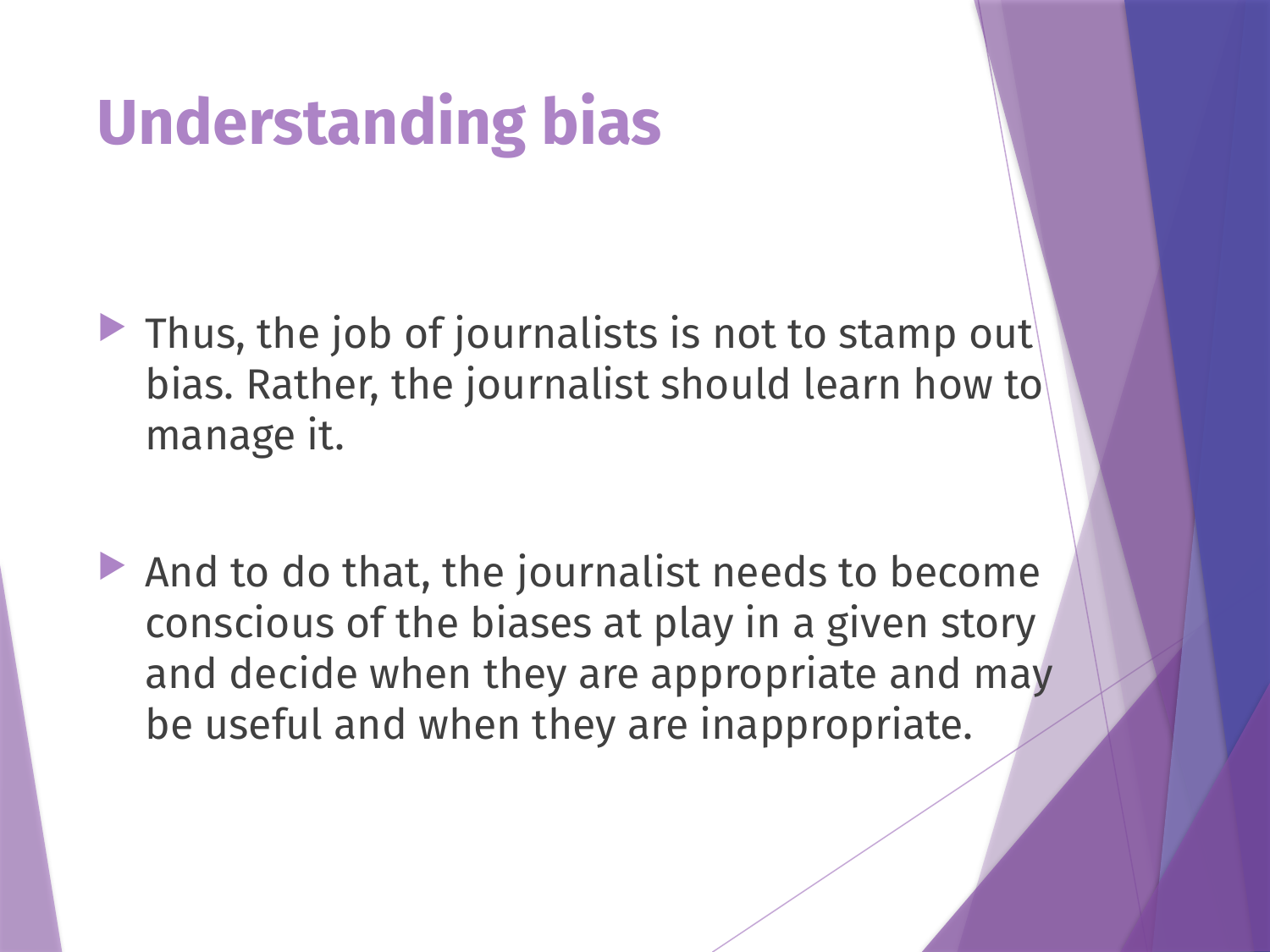

# Understanding bias
Thus, the job of journalists is not to stamp out bias. Rather, the journalist should learn how to manage it.

And to do that, the journalist needs to become conscious of the biases at play in a given story and decide when they are appropriate and may be useful and when they are inappropriate.